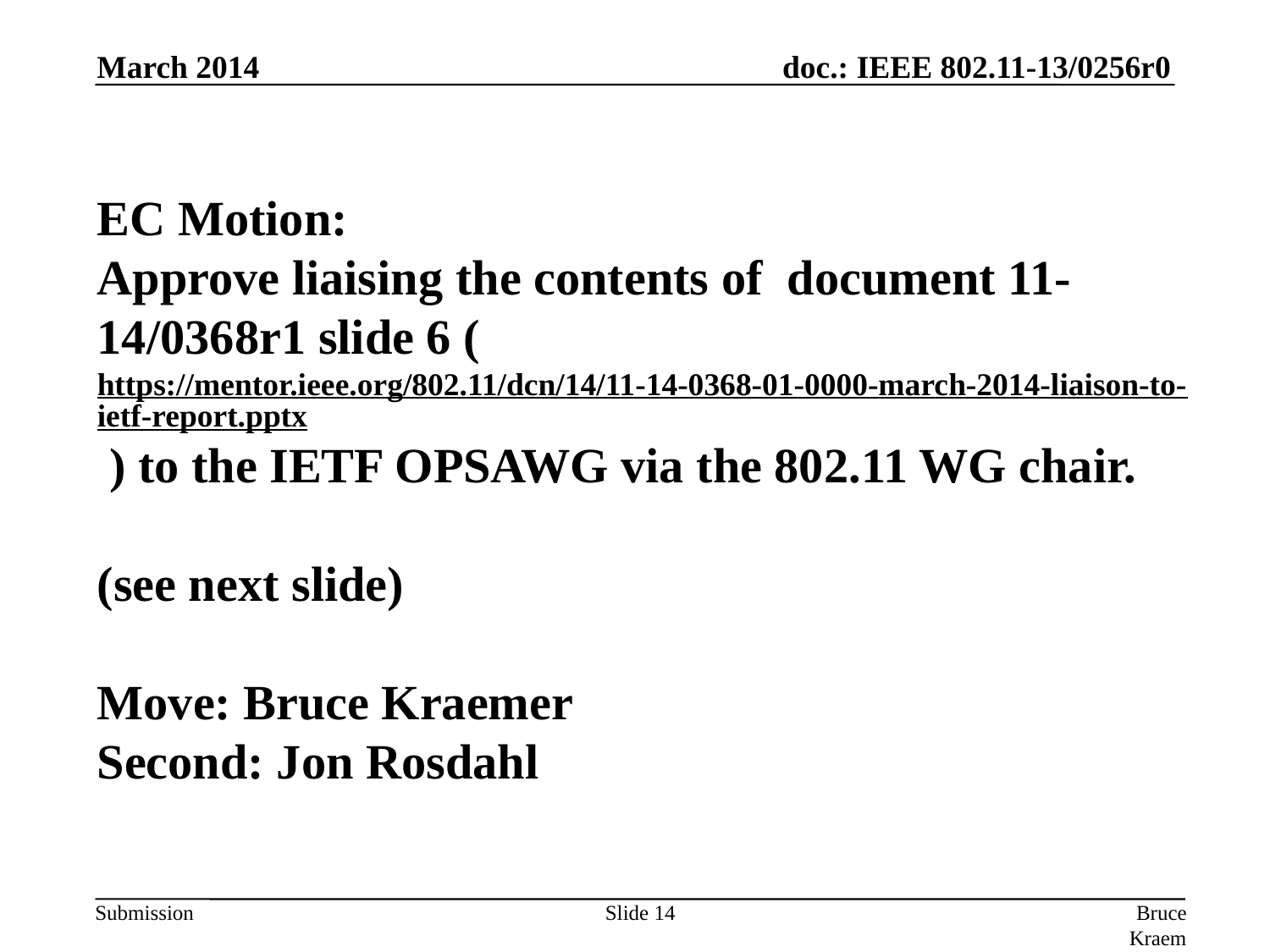

March 2014
EC Motion:
Approve liaising the contents of  document 11-14/0368r1 slide 6 (https://mentor.ieee.org/802.11/dcn/14/11-14-0368-01-0000-march-2014-liaison-to-ietf-report.pptx ) to the IETF OPSAWG via the 802.11 WG chair.

(see next slide)

Move: Bruce Kraemer
Second: Jon Rosdahl

Slide 14
Bruce Kraemer, Marvell